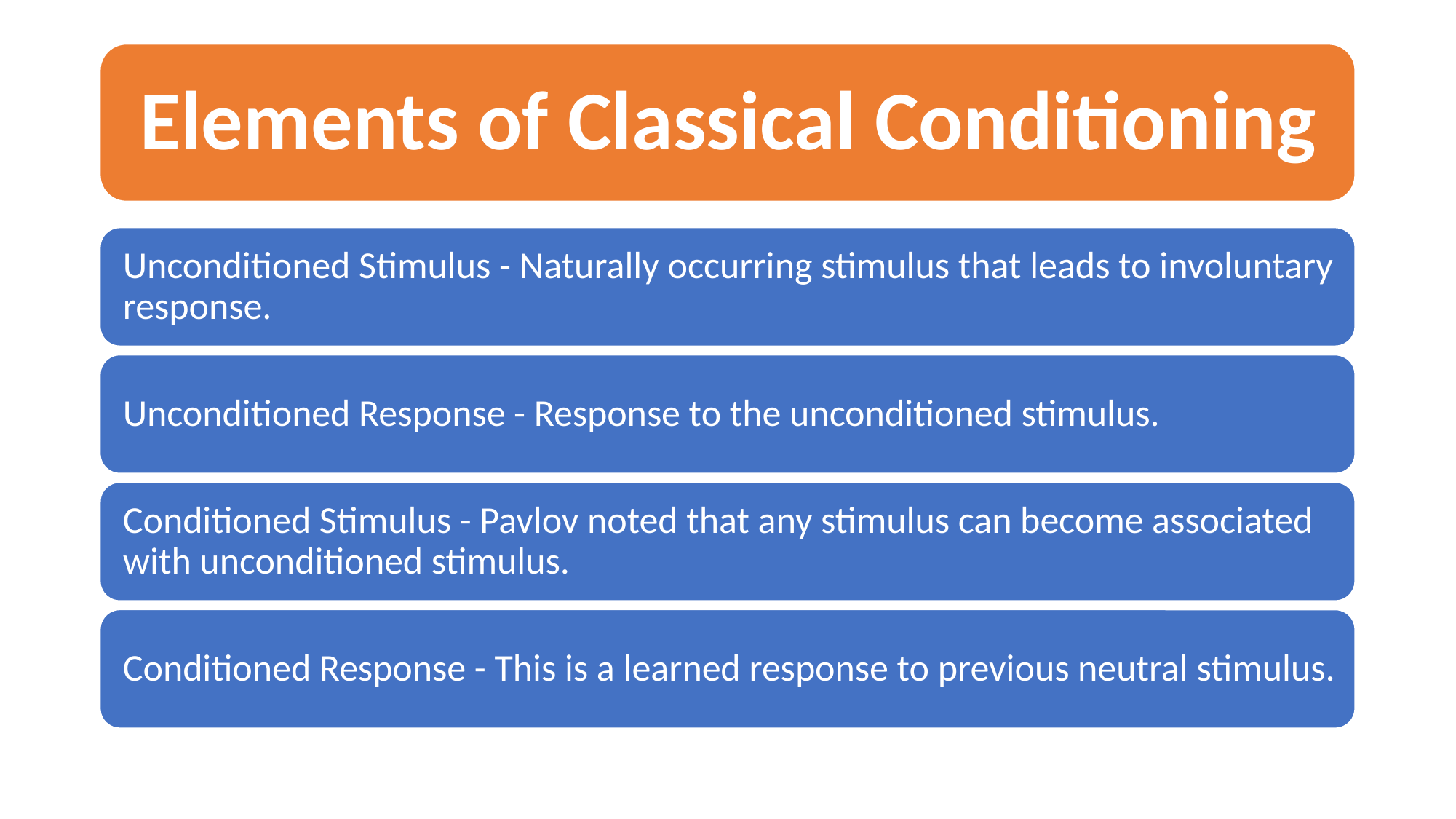

Elements of Classical Conditioning
Unconditioned Stimulus - Naturally occurring stimulus that leads to involuntary response.
Unconditioned Response - Response to the unconditioned stimulus.
Conditioned Stimulus - Pavlov noted that any stimulus can become associated with unconditioned stimulus.
Conditioned Response - This is a learned response to previous neutral stimulus.